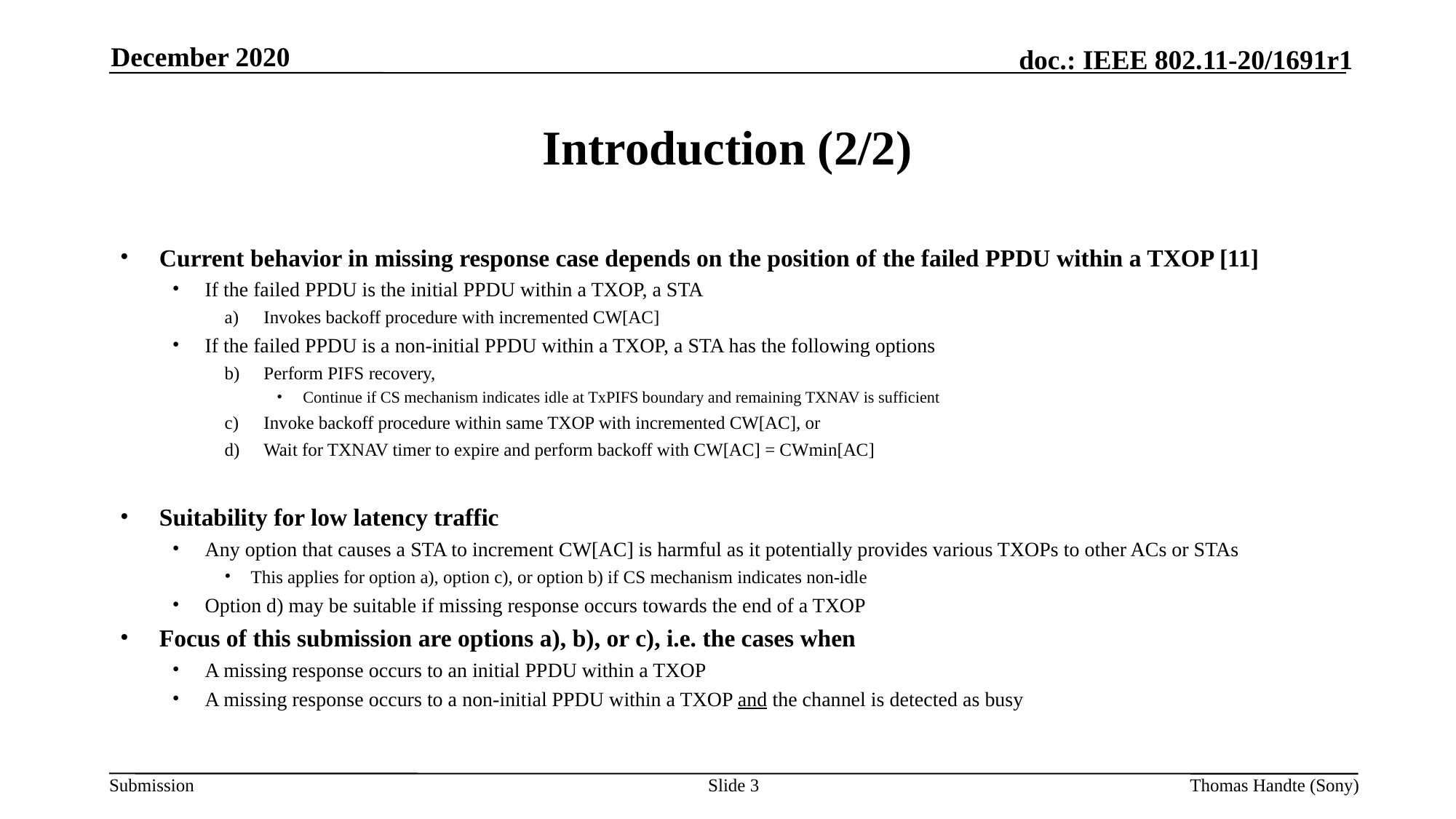

December 2020
# Introduction (2/2)
Current behavior in missing response case depends on the position of the failed PPDU within a TXOP [11]
If the failed PPDU is the initial PPDU within a TXOP, a STA
Invokes backoff procedure with incremented CW[AC]
If the failed PPDU is a non-initial PPDU within a TXOP, a STA has the following options
Perform PIFS recovery,
Continue if CS mechanism indicates idle at TxPIFS boundary and remaining TXNAV is sufficient
Invoke backoff procedure within same TXOP with incremented CW[AC], or
Wait for TXNAV timer to expire and perform backoff with CW[AC] = CWmin[AC]

Suitability for low latency traffic
Any option that causes a STA to increment CW[AC] is harmful as it potentially provides various TXOPs to other ACs or STAs
This applies for option a), option c), or option b) if CS mechanism indicates non-idle
Option d) may be suitable if missing response occurs towards the end of a TXOP
Focus of this submission are options a), b), or c), i.e. the cases when
A missing response occurs to an initial PPDU within a TXOP
A missing response occurs to a non-initial PPDU within a TXOP and the channel is detected as busy
Slide 3
Thomas Handte (Sony)